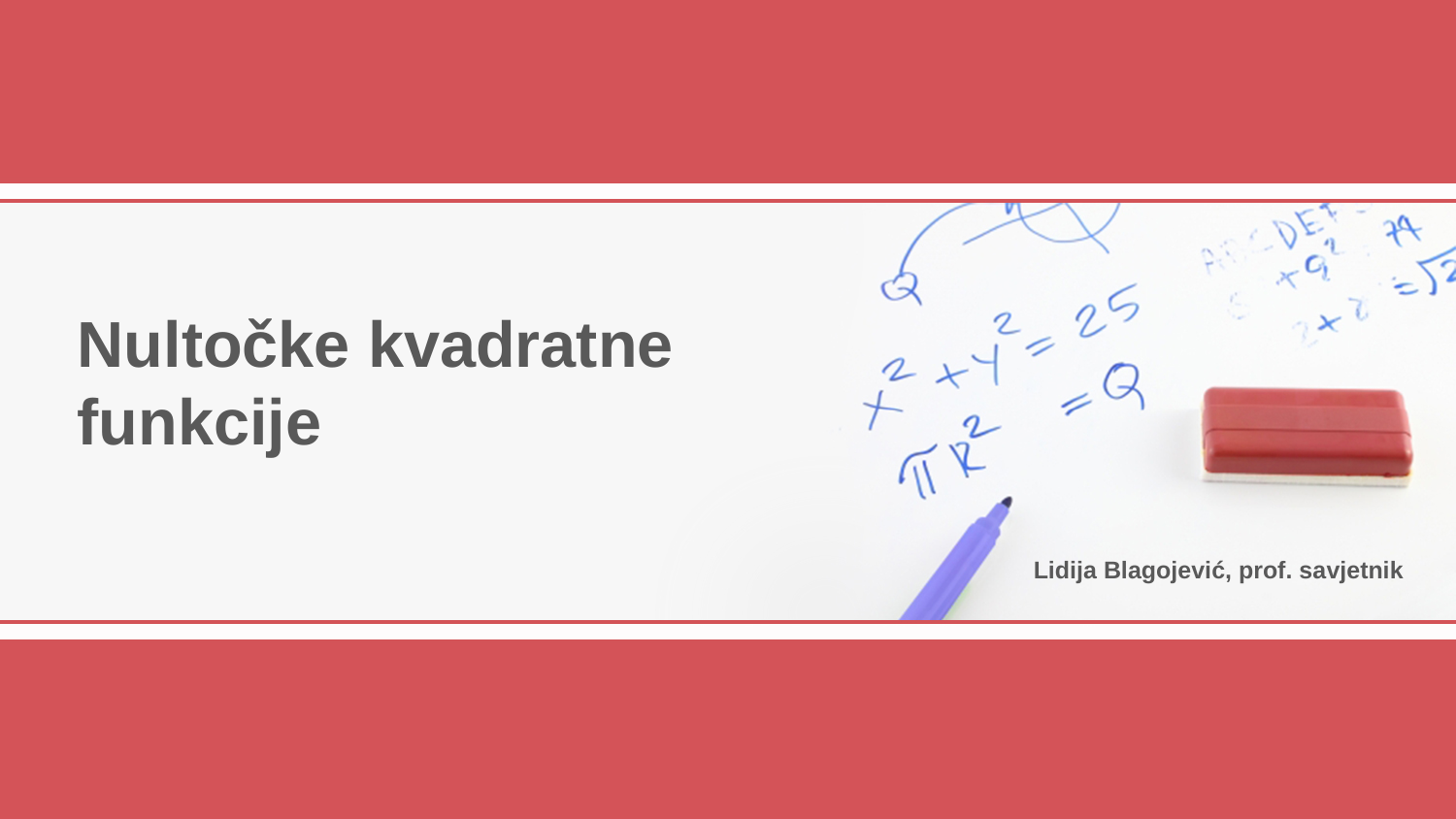

Nultočke kvadratne funkcije
Lidija Blagojević, prof. savjetnik